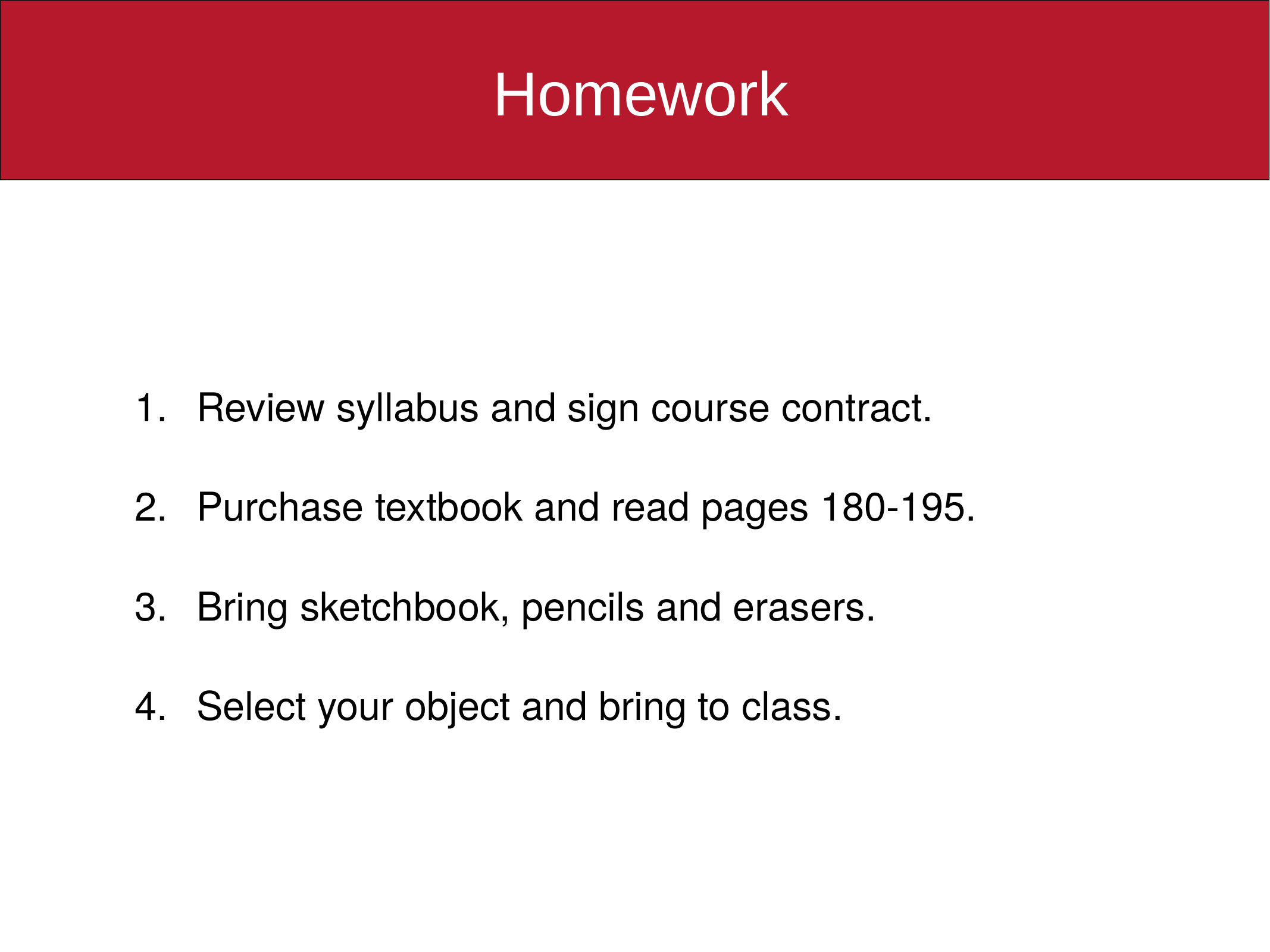

Homework

Review syllabus and sign course contract.
Purchase textbook and read pages 180-195.
Bring sketchbook, pencils and erasers.
Select your object and bring to class.